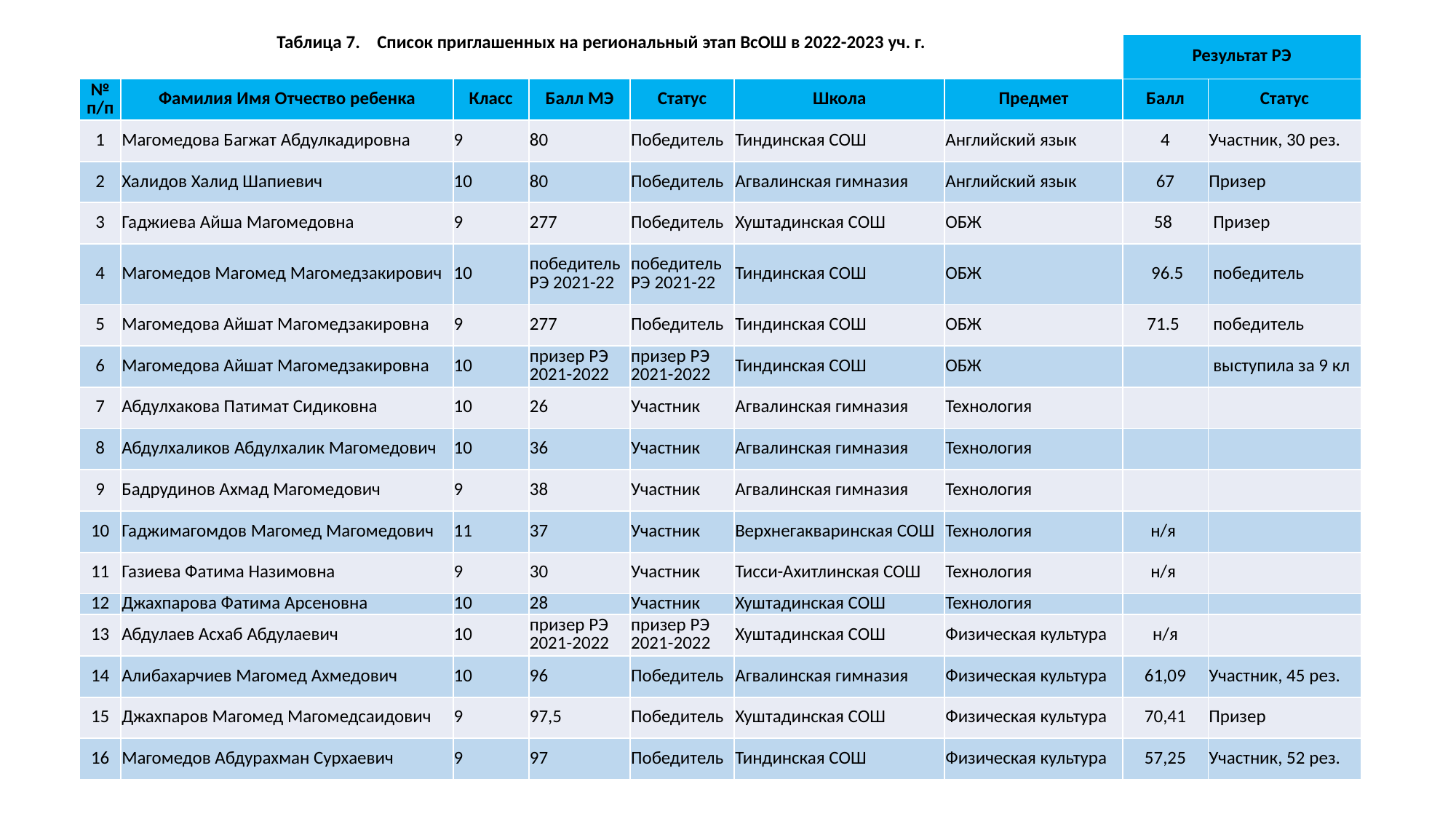

| Таблица 7. Список приглашенных на региональный этап ВсОШ в 2022-2023 уч. г. |  |  |  |  |  |  | Результат РЭ |  |
| --- | --- | --- | --- | --- | --- | --- | --- | --- |
| № п/п | Фамилия Имя Отчество ребенка | Класс | Балл МЭ | Статус | Школа | Предмет | Балл | Статус |
| 1 | Магомедова Багжат Абдулкадировна | 9 | 80 | Победитель | Тиндинская СОШ | Английский язык | 4 | Участник, 30 рез. |
| 2 | Халидов Халид Шапиевич | 10 | 80 | Победитель | Агвалинская гимназия | Английский язык | 67 | Призер |
| 3 | Гаджиева Айша Магомедовна | 9 | 277 | Победитель | Хуштадинская СОШ | ОБЖ | 58 | Призер |
| 4 | Магомедов Магомед Магомедзакирович | 10 | победитель РЭ 2021-22 | победитель РЭ 2021-22 | Тиндинская СОШ | ОБЖ | 96.5 | победитель |
| 5 | Магомедова Айшат Магомедзакировна | 9 | 277 | Победитель | Тиндинская СОШ | ОБЖ | 71.5 | победитель |
| 6 | Магомедова Айшат Магомедзакировна | 10 | призер РЭ 2021-2022 | призер РЭ 2021-2022 | Тиндинская СОШ | ОБЖ |  | выступила за 9 кл |
| 7 | Абдулхакова Патимат Сидиковна | 10 | 26 | Участник | Агвалинская гимназия | Технология |  |  |
| 8 | Абдулхаликов Абдулхалик Магомедович | 10 | 36 | Участник | Агвалинская гимназия | Технология |  |  |
| 9 | Бадрудинов Ахмад Магомедович | 9 | 38 | Участник | Агвалинская гимназия | Технология |  |  |
| 10 | Гаджимагомдов Магомед Магомедович | 11 | 37 | Участник | Верхнегакваринская СОШ | Технология | н/я |  |
| 11 | Газиева Фатима Назимовна | 9 | 30 | Участник | Тисси-Ахитлинская СОШ | Технология | н/я |  |
| 12 | Джахпарова Фатима Арсеновна | 10 | 28 | Участник | Хуштадинская СОШ | Технология |  |  |
| 13 | Абдулаев Асхаб Абдулаевич | 10 | призер РЭ 2021-2022 | призер РЭ 2021-2022 | Хуштадинская СОШ | Физическая культура | н/я |  |
| 14 | Алибахарчиев Магомед Ахмедович | 10 | 96 | Победитель | Агвалинская гимназия | Физическая культура | 61,09 | Участник, 45 рез. |
| 15 | Джахпаров Магомед Магомедсаидович | 9 | 97,5 | Победитель | Хуштадинская СОШ | Физическая культура | 70,41 | Призер |
| 16 | Магомедов Абдурахман Сурхаевич | 9 | 97 | Победитель | Тиндинская СОШ | Физическая культура | 57,25 | Участник, 52 рез. |